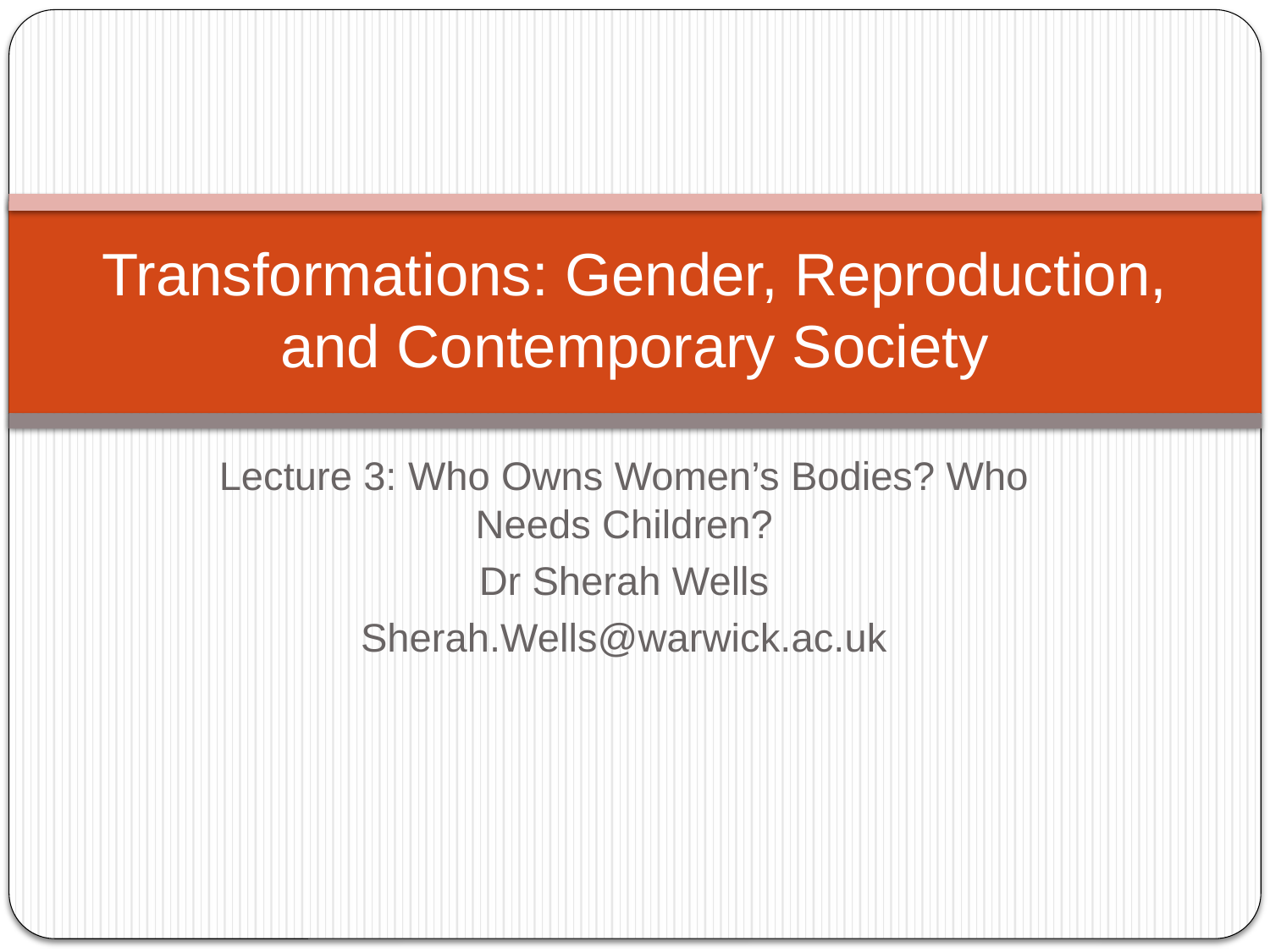

# Transformations: Gender, Reproduction, and Contemporary Society
Lecture 3: Who Owns Women’s Bodies? Who Needs Children?
Dr Sherah Wells
Sherah.Wells@warwick.ac.uk